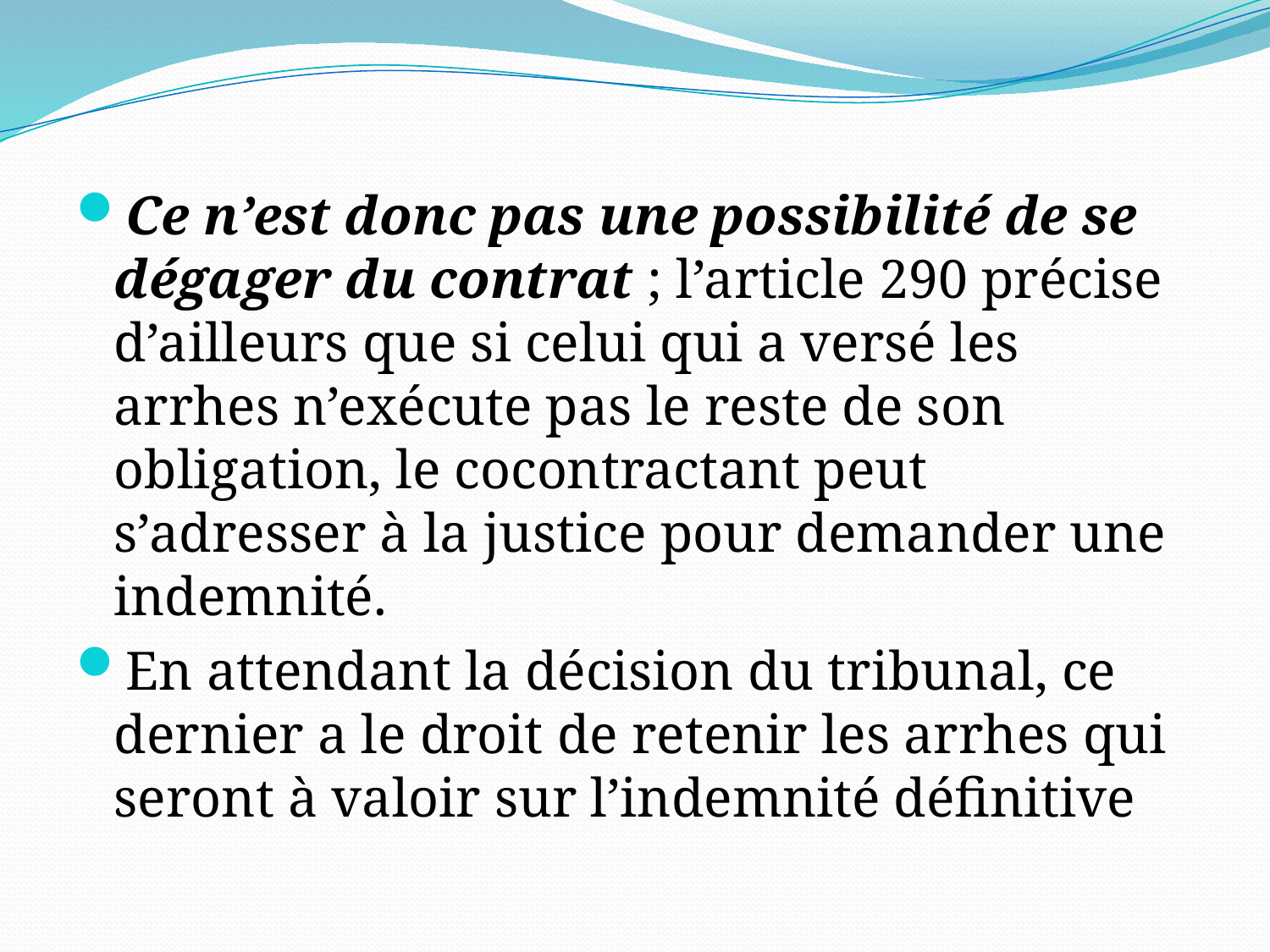

Ce n’est donc pas une possibilité de se dégager du contrat ; l’article 290 précise d’ailleurs que si celui qui a versé les arrhes n’exécute pas le reste de son obligation, le cocontractant peut s’adresser à la justice pour demander une indemnité.
En attendant la décision du tribunal, ce dernier a le droit de retenir les arrhes qui seront à valoir sur l’indemnité définitive